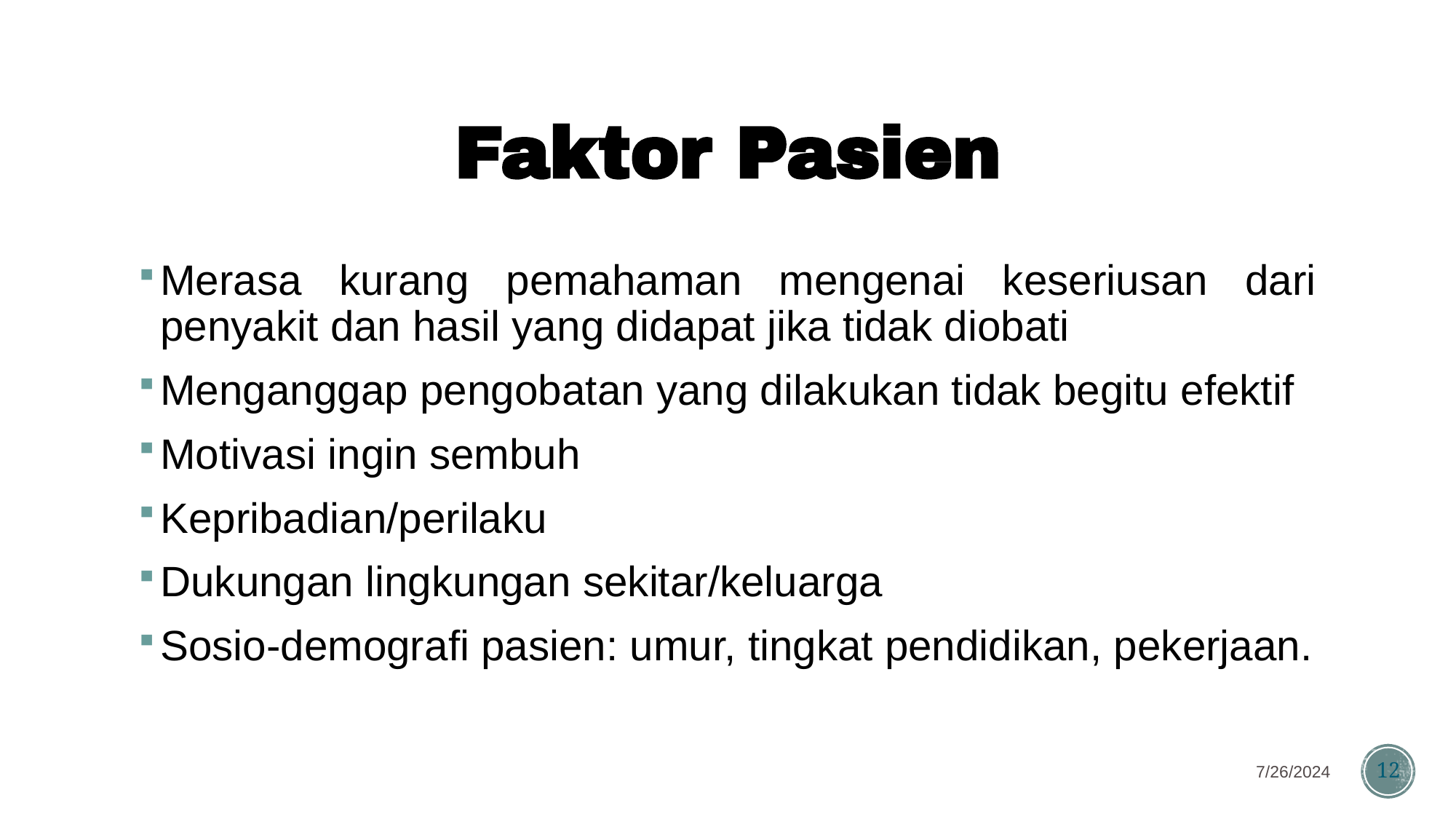

# Faktor Pasien
Merasa kurang pemahaman mengenai keseriusan dari penyakit dan hasil yang didapat jika tidak diobati
Menganggap pengobatan yang dilakukan tidak begitu efektif
Motivasi ingin sembuh
Kepribadian/perilaku
Dukungan lingkungan sekitar/keluarga
Sosio-demografi pasien: umur, tingkat pendidikan, pekerjaan.
7/26/2024
12